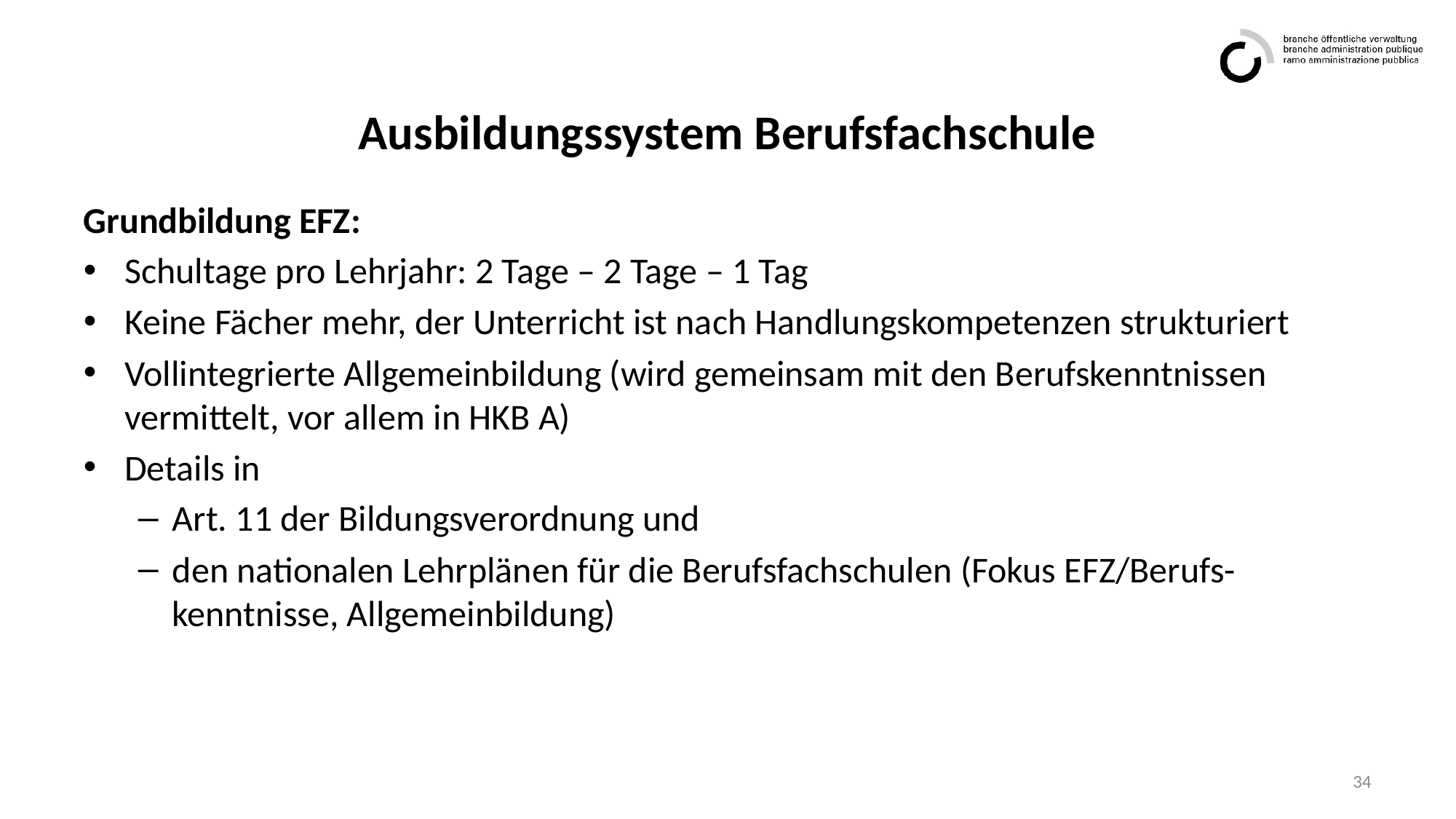

# Ausbildungssystem Berufsfachschule
Grundbildung EFZ:
Schultage pro Lehrjahr: 2 Tage – 2 Tage – 1 Tag
Keine Fächer mehr, der Unterricht ist nach Handlungskompetenzen strukturiert
Vollintegrierte Allgemeinbildung (wird gemeinsam mit den Berufskenntnissen vermittelt, vor allem in HKB A)
Details in
Art. 11 der Bildungsverordnung und
den nationalen Lehrplänen für die Berufsfachschulen (Fokus EFZ/Berufs-kenntnisse, Allgemeinbildung)

34